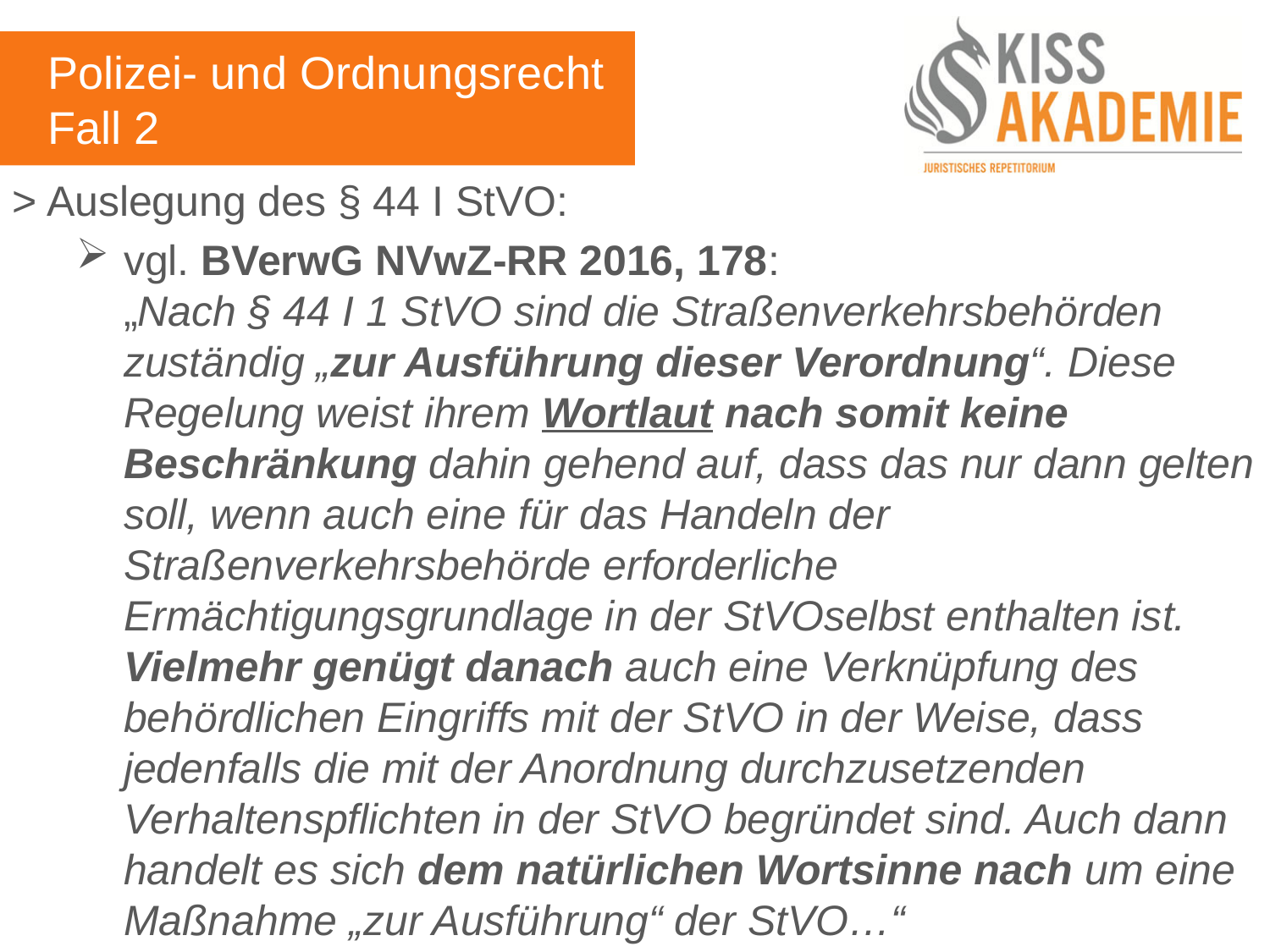

Polizei- und Ordnungsrecht
Fall 2
> Auslegung des § 44 I StVO:
vgl. BVerwG NVwZ-RR 2016, 178: „Nach § 44 I 1 StVO sind die Straßenverkehrsbehörden zuständig „zur Ausführung dieser Verordnung“. Diese Regelung weist ihrem Wortlaut nach somit keine Beschränkung dahin gehend auf, dass das nur dann gelten soll, wenn auch eine für das Handeln der Straßenverkehrsbehörde erforderliche Ermächtigungsgrundlage in der StVOselbst enthalten ist. Vielmehr genügt danach auch eine Verknüpfung des behördlichen Eingriffs mit der StVO in der Weise, dass jedenfalls die mit der Anordnung durchzusetzenden Verhaltenspflichten in der StVO begründet sind. Auch dann handelt es sich dem natürlichen Wortsinne nach um eine Maßnahme „zur Ausführung“ der StVO…“